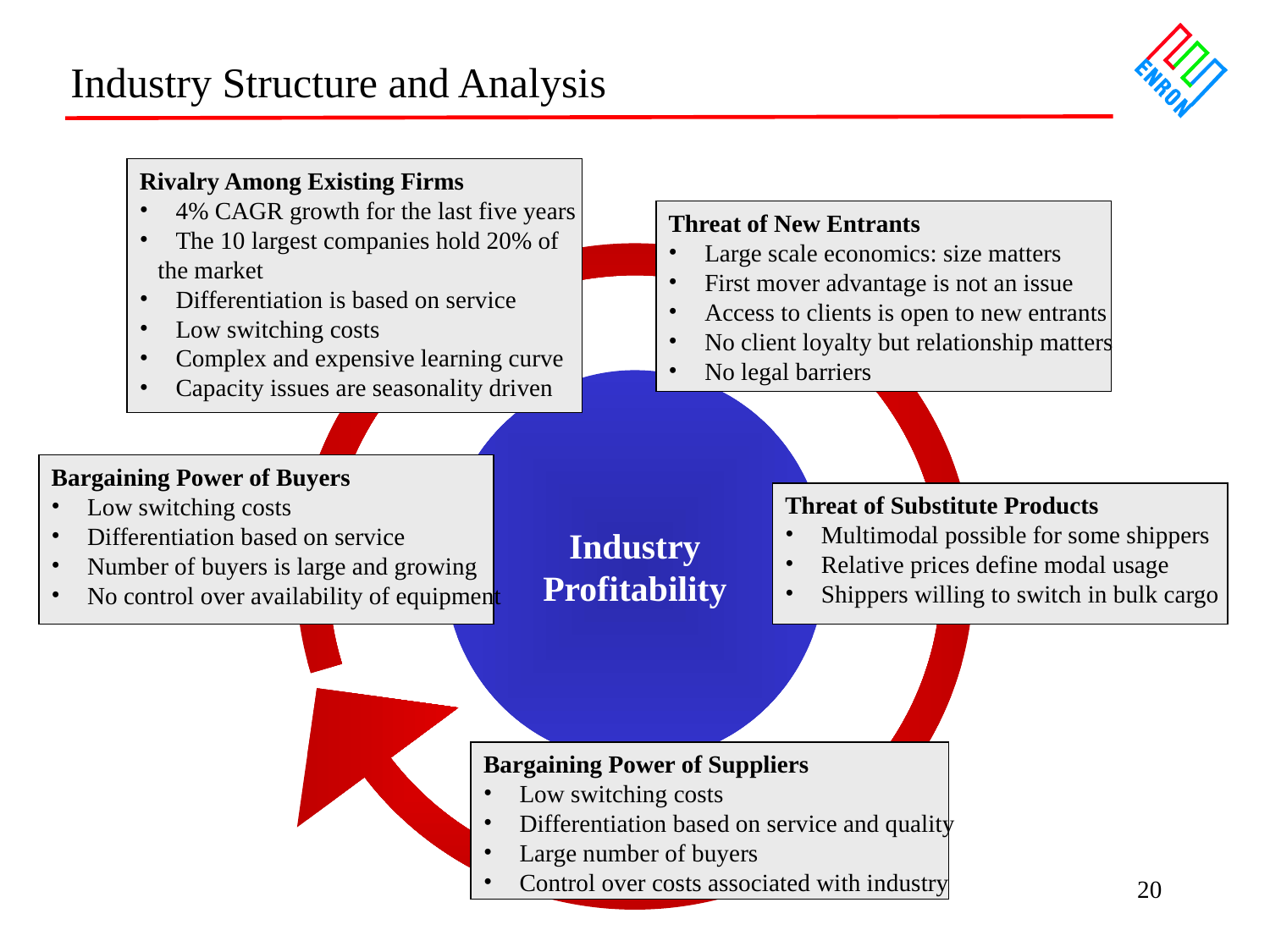

Industry Structure and Analysis

Rivalry Among Existing Firms
 4% CAGR growth for the last five years
 The 10 largest companies hold 20% of
   the market
 Differentiation is based on service
 Low switching costs
 Complex and expensive learning curve
 Capacity issues are seasonality driven
Threat of New Entrants
 Large scale economics: size matters
 First mover advantage is not an issue
 Access to clients is open to new entrants
 No client loyalty but relationship matters
 No legal barriers

Industry
Profitability
Bargaining Power of Buyers
 Low switching costs
 Differentiation based on service
 Number of buyers is large and growing
 No control over availability of equipment
Threat of Substitute Products
 Multimodal possible for some shippers
 Relative prices define modal usage
 Shippers willing to switch in bulk cargo
Bargaining Power of Suppliers
 Low switching costs
 Differentiation based on service and quality
 Large number of buyers
 Control over costs associated with industry
20